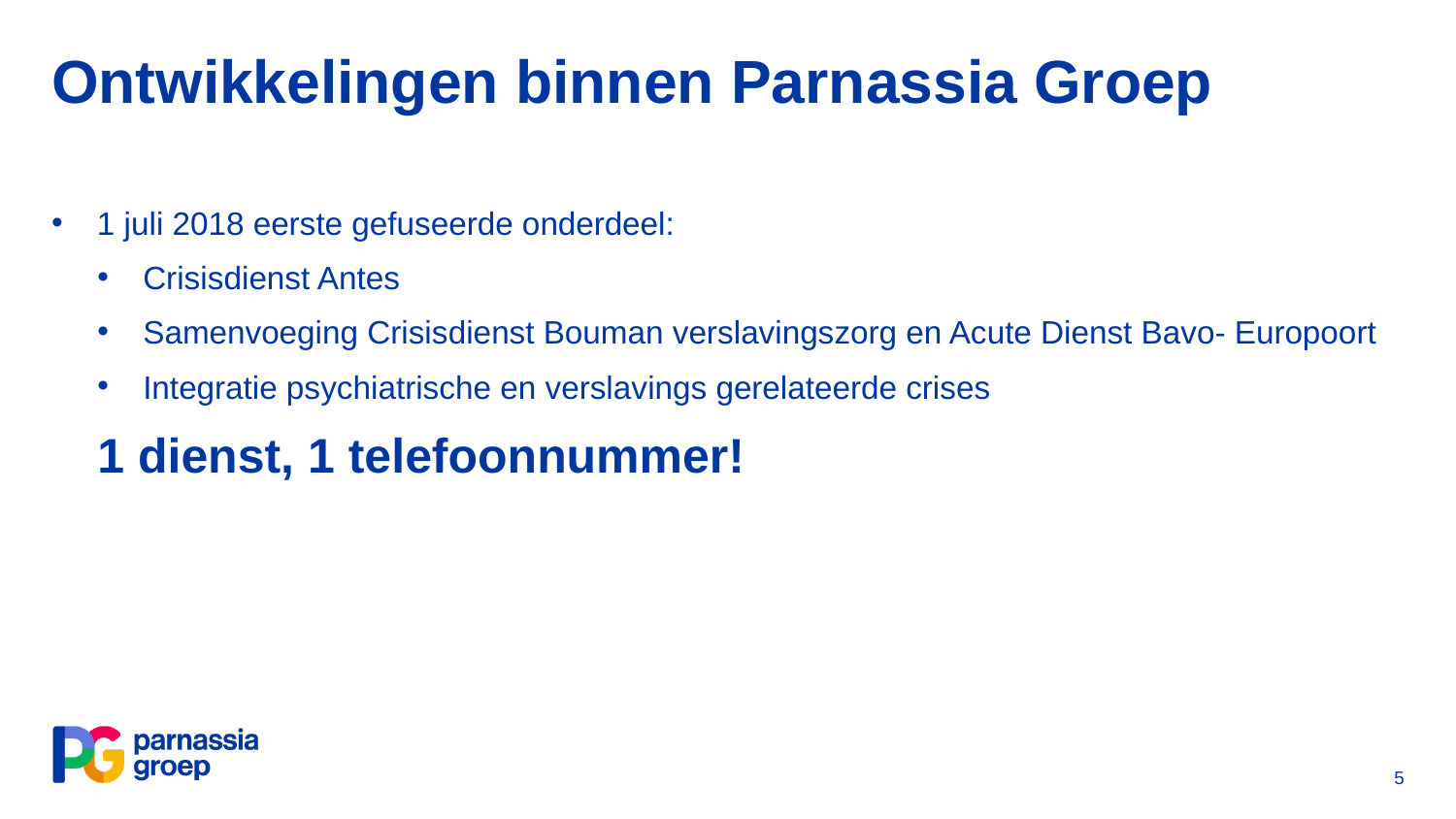

# Ontwikkelingen binnen Parnassia Groep
1 juli 2018 eerste gefuseerde onderdeel:
Crisisdienst Antes
Samenvoeging Crisisdienst Bouman verslavingszorg en Acute Dienst Bavo- Europoort
Integratie psychiatrische en verslavings gerelateerde crises
1 dienst, 1 telefoonnummer!
5